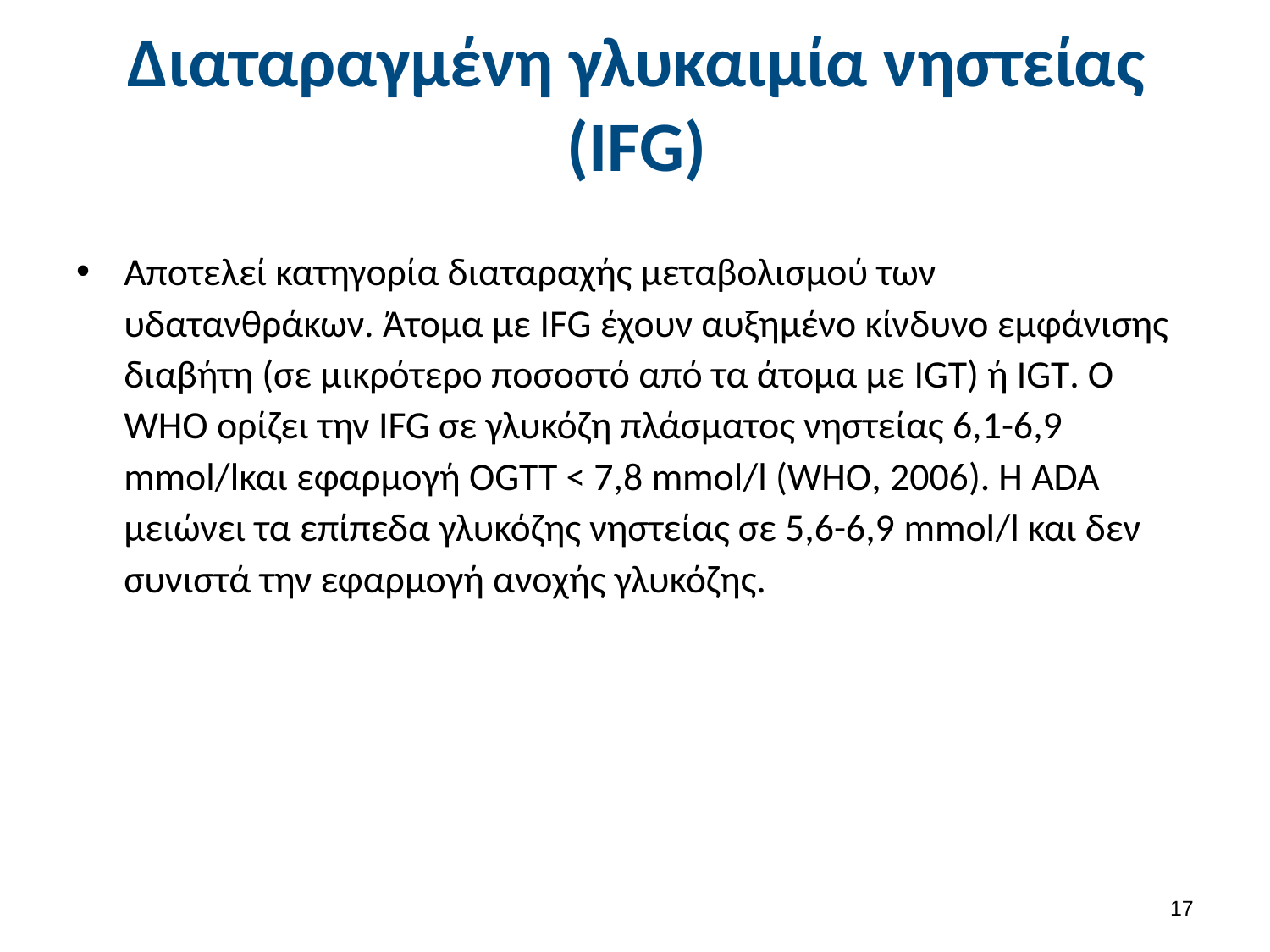

# Διαταραγμένη γλυκαιμία νηστείας (IFG)
Αποτελεί κατηγορία διαταραχής μεταβολισμού των υδατανθράκων. Άτομα με IFG έχουν αυξημένο κίνδυνο εμφάνισης διαβήτη (σε μικρότερο ποσοστό από τα άτομα με IGT) ή IGT. Ο WHO ορίζει την IFG σε γλυκόζη πλάσματος νηστείας 6,1-6,9 mmol/lκαι εφαρμογή OGTT < 7,8 mmol/l (WHO, 2006). Η ADA μειώνει τα επίπεδα γλυκόζης νηστείας σε 5,6-6,9 mmol/l και δεν συνιστά την εφαρμογή ανοχής γλυκόζης.
17